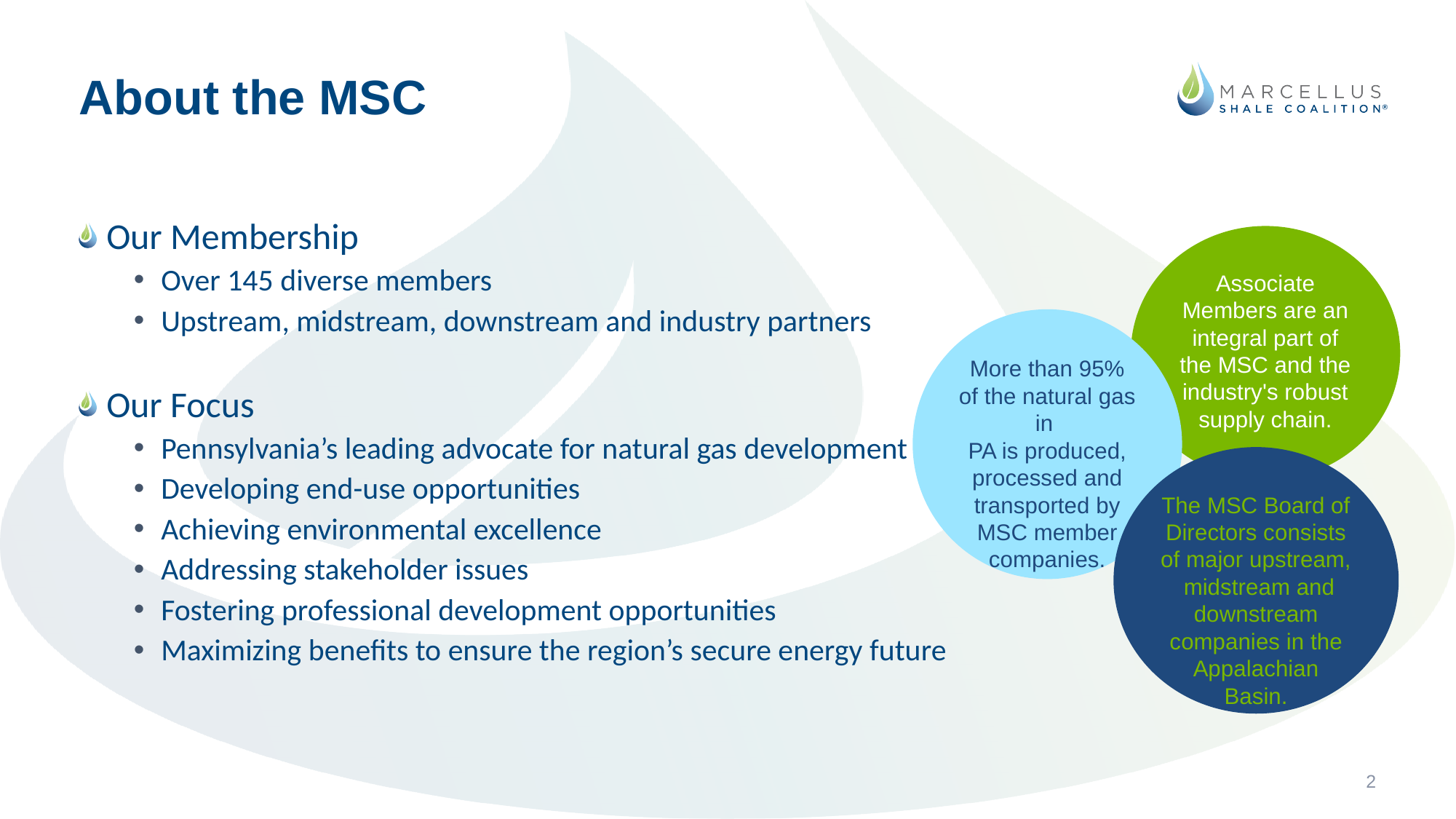

# About the MSC
Our Membership
Over 145 diverse members
Upstream, midstream, downstream and industry partners
Our Focus
Pennsylvania’s leading advocate for natural gas development
Developing end-use opportunities
Achieving environmental excellence
Addressing stakeholder issues
Fostering professional development opportunities
Maximizing benefits to ensure the region’s secure energy future
Associate Members are an integral part of the MSC and the industry's robust supply chain.
More than 95% of the natural gas in
PA is produced, processed and transported by MSC member companies.
The MSC Board of Directors consists of major upstream,  midstream and downstream
companies in the
Appalachian Basin.
2